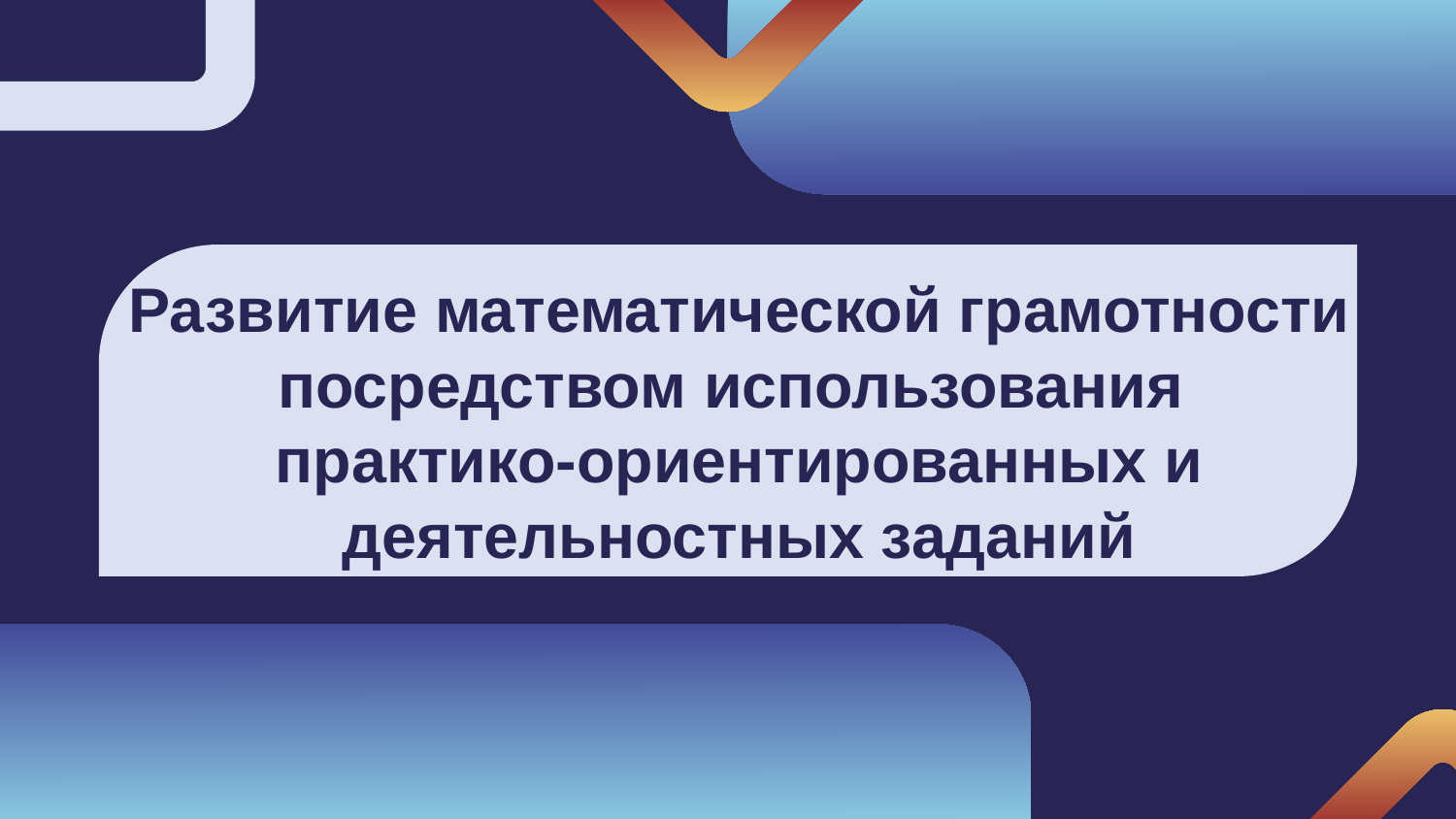

# Развитие математической грамотности посредством использования практико-ориентированных и деятельностных заданий